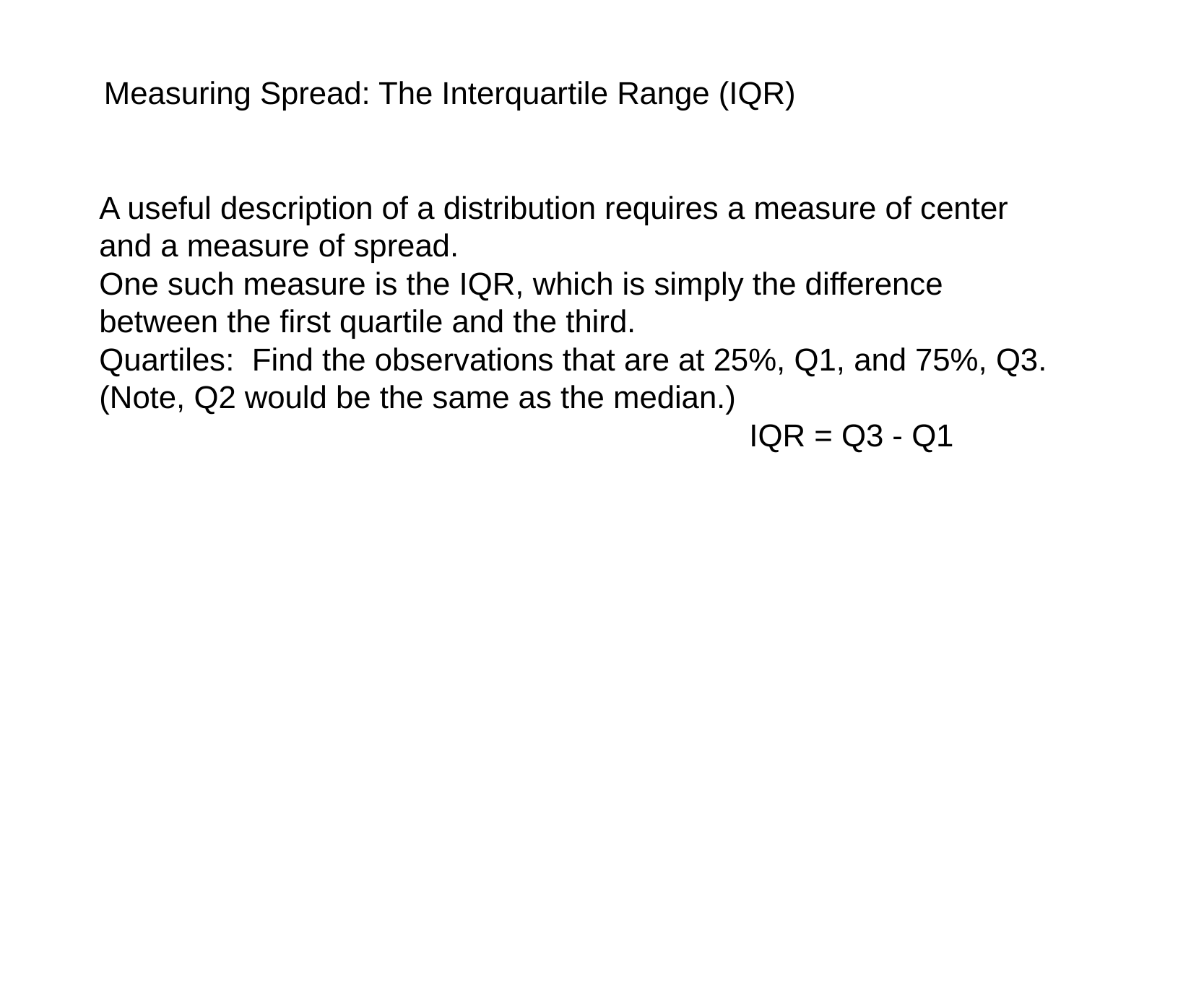

Measuring Spread: The Interquartile Range (IQR)
A useful description of a distribution requires a measure of center and a measure of spread.
One such measure is the IQR, which is simply the difference between the first quartile and the third.
Quartiles:  Find the observations that are at 25%, Q1, and 75%, Q3.  (Note, Q2 would be the same as the median.)
						IQR = Q3 - Q1